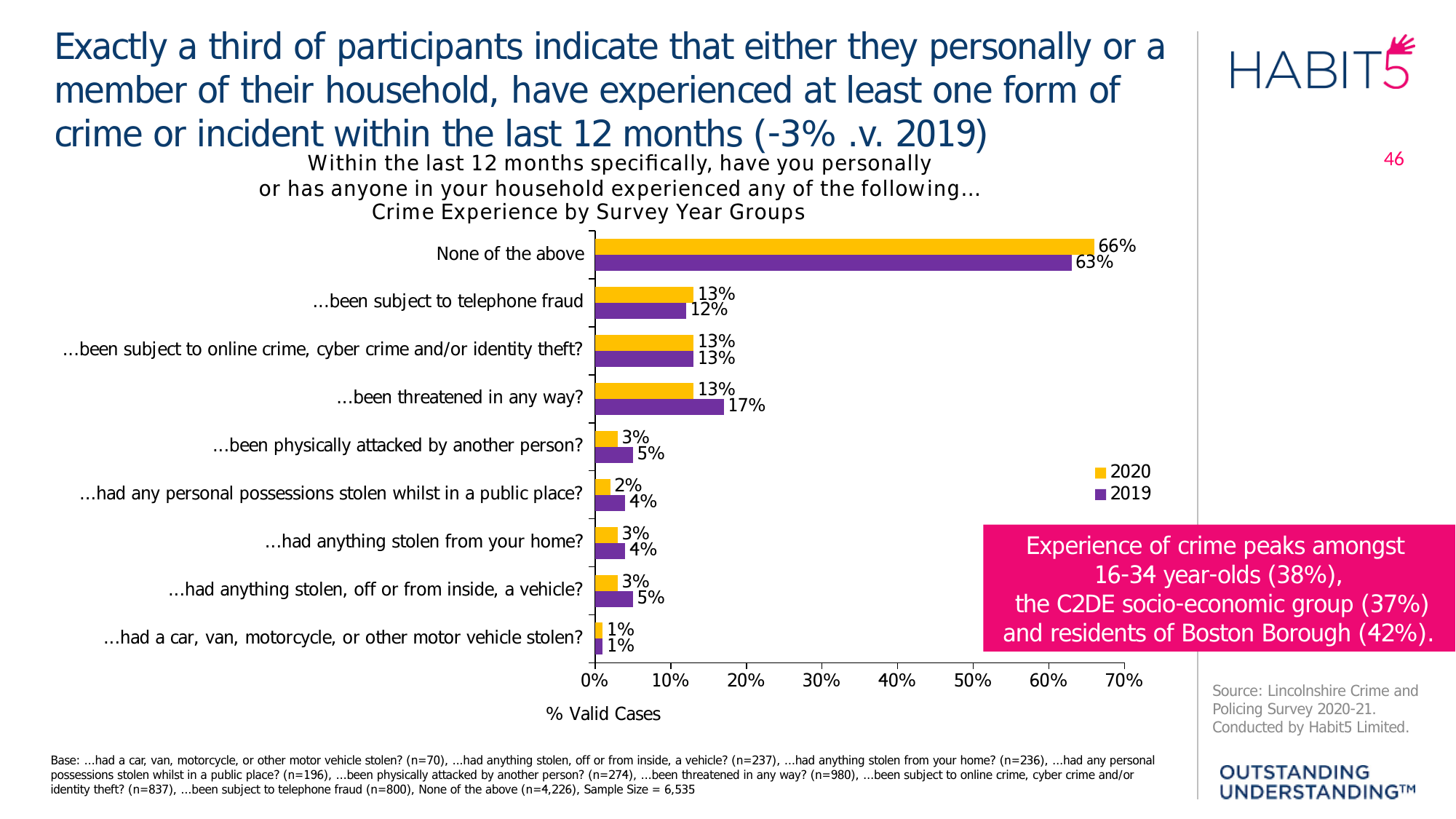

Exactly a third of participants indicate that either they personally or a member of their household, have experienced at least one form of crime or incident within the last 12 months (-3% .v. 2019)
Within the last 12 months specifically, have you personally
or has anyone in your household experienced any of the following...
Crime Experience by Survey Year Groups

### Chart

| Category | 2019 | 2020 |
|---|---|---|
| ...had a car, van, motorcycle, or other motor vehicle stolen? | 0.01 | 0.01 |
| ...had anything stolen, off or from inside, a vehicle? | 0.05 | 0.03 |
| ...had anything stolen from your home? | 0.04 | 0.03 |
| ...had any personal possessions stolen whilst in a public place? | 0.04 | 0.02 |
| ...been physically attacked by another person? | 0.05 | 0.03 |
| ...been threatened in any way? | 0.17 | 0.13 |
| ...been subject to online crime, cyber crime and/or identity theft? | 0.13 | 0.13 |
| ...been subject to telephone fraud | 0.12 | 0.13 |
| None of the above | 0.63 | 0.66 |
Experience of crime peaks amongst
16-34 year-olds (38%),
 the C2DE socio-economic group (37%) and residents of Boston Borough (42%).
Base: ...had a car, van, motorcycle, or other motor vehicle stolen? (n=70), ...had anything stolen, off or from inside, a vehicle? (n=237), ...had anything stolen from your home? (n=236), ...had any personal possessions stolen whilst in a public place? (n=196), ...been physically attacked by another person? (n=274), ...been threatened in any way? (n=980), ...been subject to online crime, cyber crime and/or identity theft? (n=837), ...been subject to telephone fraud (n=800), None of the above (n=4,226), Sample Size = 6,535